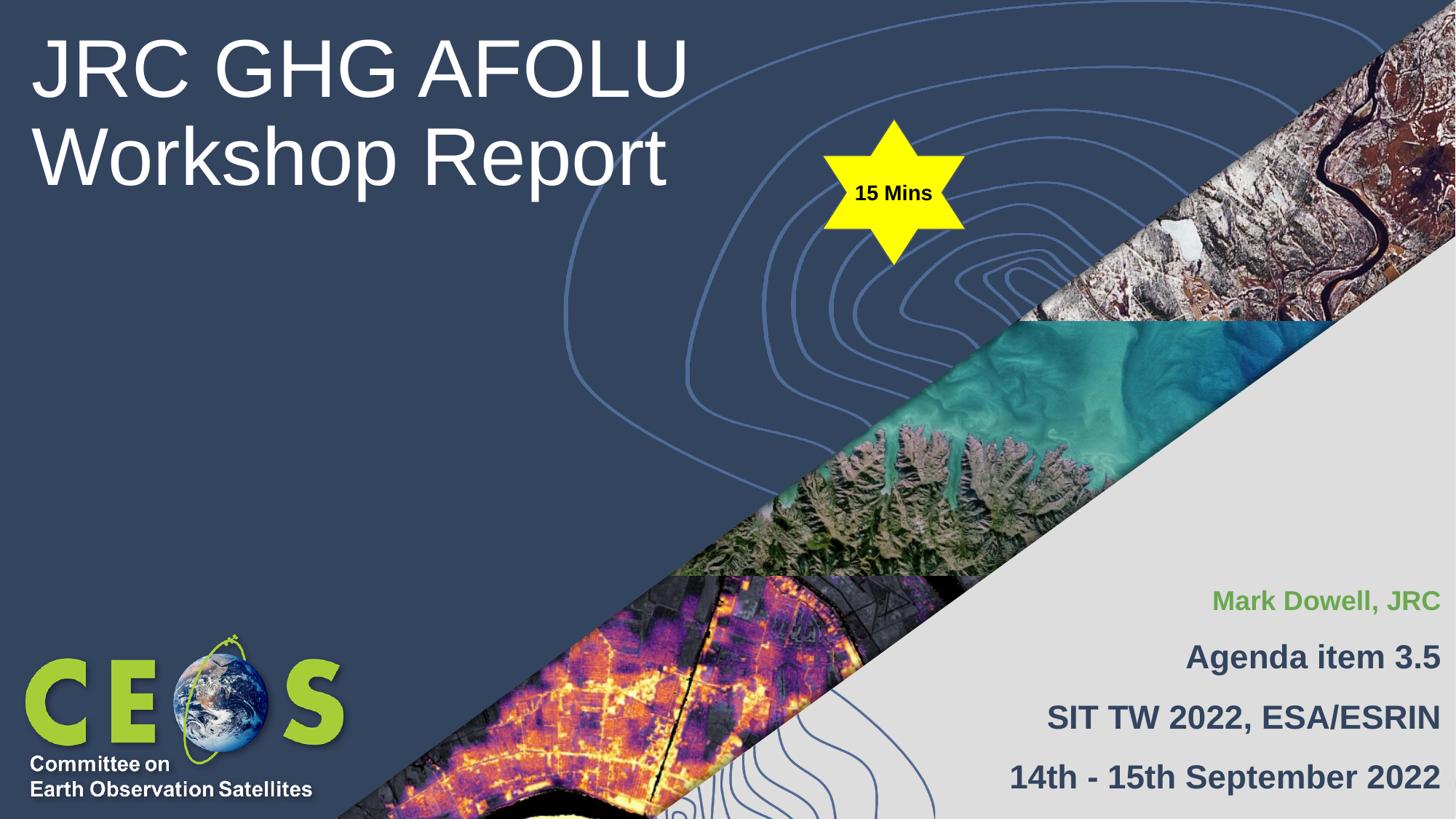

# JRC GHG AFOLU Workshop Report

15 Mins

Mark Dowell, JRC
Agenda item 3.5
SIT TW 2022, ESA/ESRIN
14th - 15th September 2022